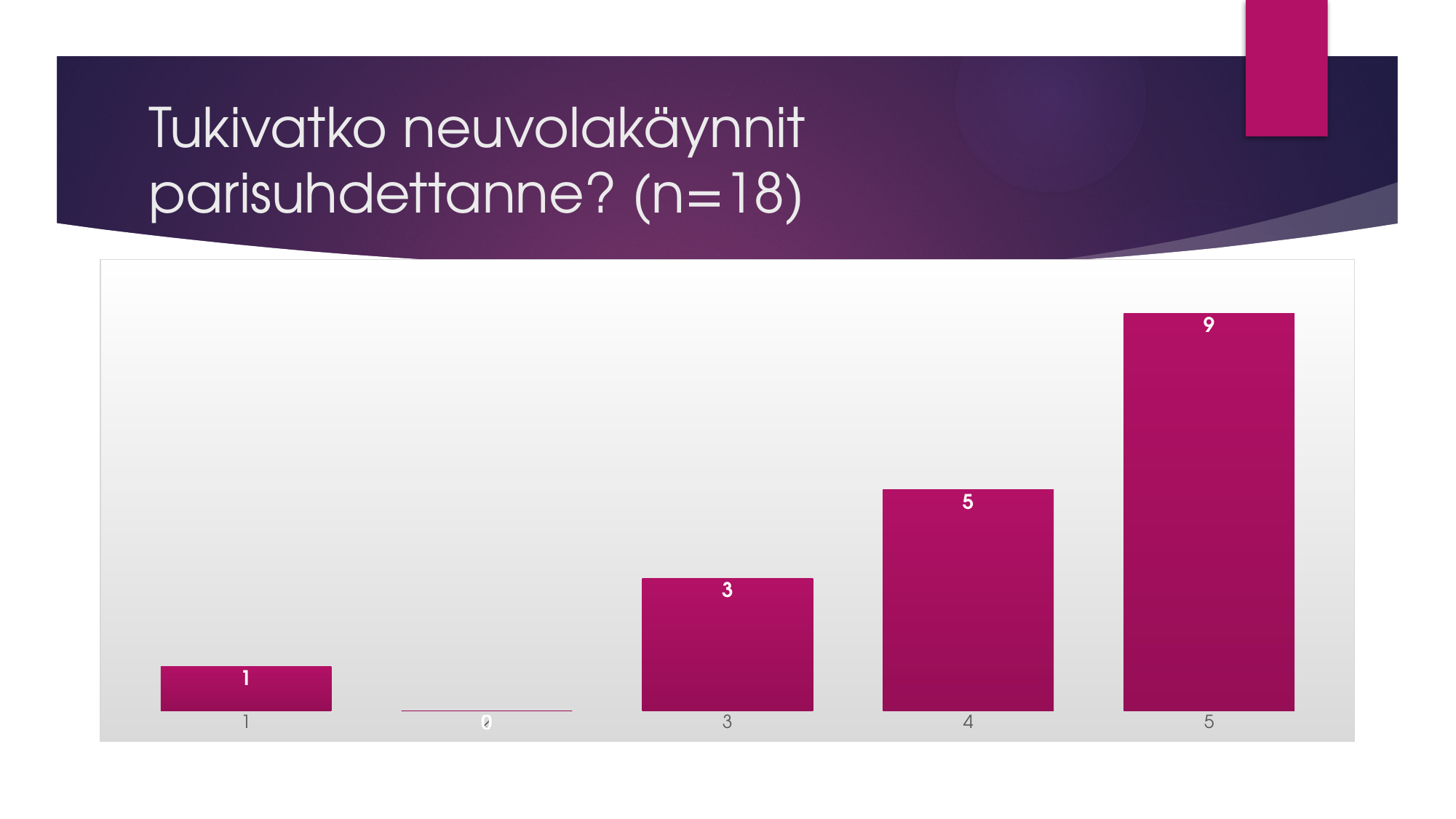

# Tukivatko neuvolakäynnit parisuhdettanne? (n=18)

### Chart

| Category | Sarja 1 |
|---|---|
| 1 | 1.0 |
| 2 | 0.0 |
| 3 | 3.0 |
| 4 | 5.0 |
| 5 | 9.0 |